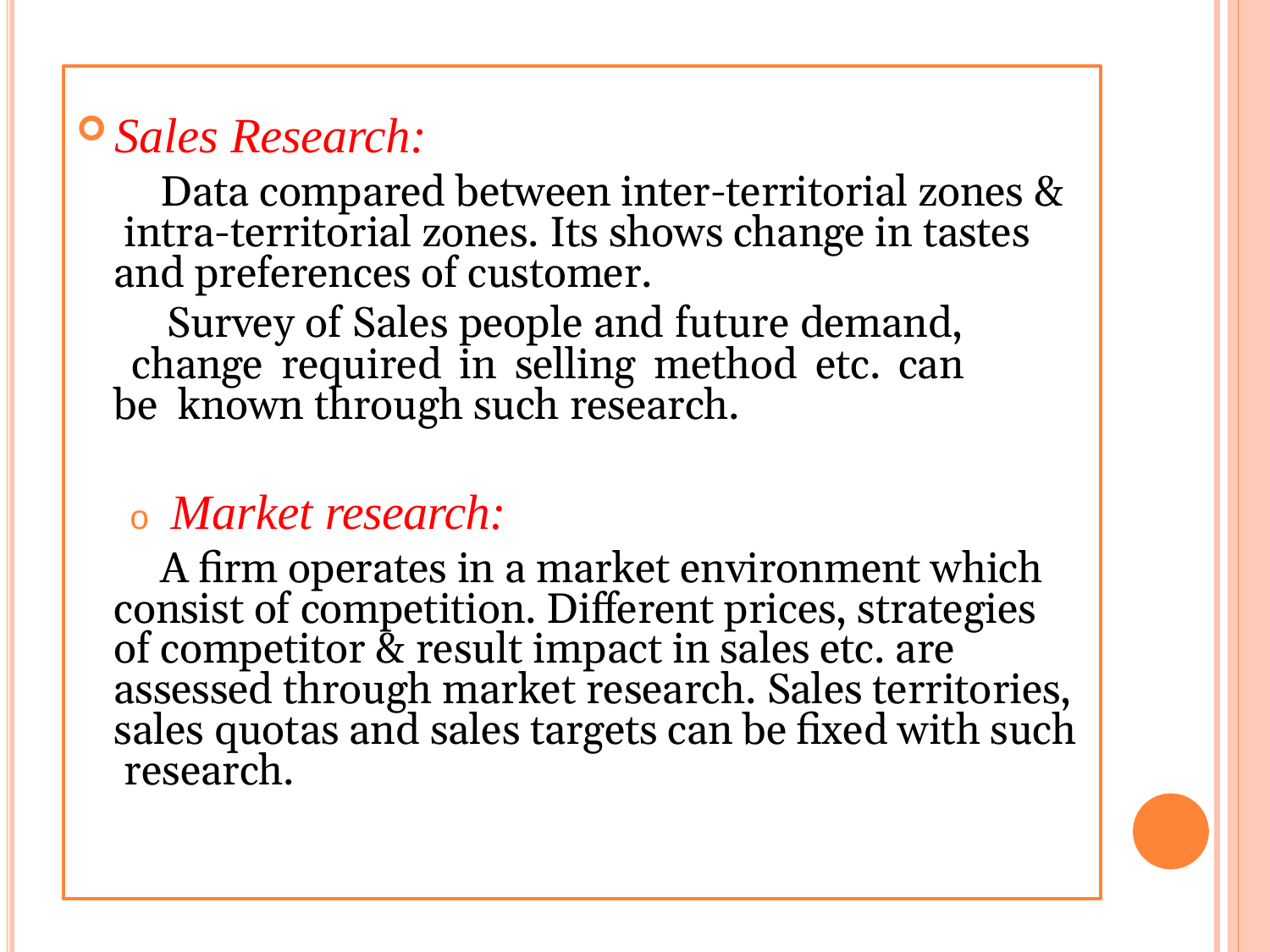

Sales Research:
Data compared between inter-territorial zones &  intra-territorial zones. Its shows change in tastes  and preferences of customer.
Survey of Sales people and future demand,  change required in selling method etc. can be  known through such research.

o Market research:
A firm operates in a market environment which  consist of competition. Different prices, strategies  of competitor & result impact in sales etc. are  assessed through market research. Sales territories,  sales quotas and sales targets can be fixed with such  research.